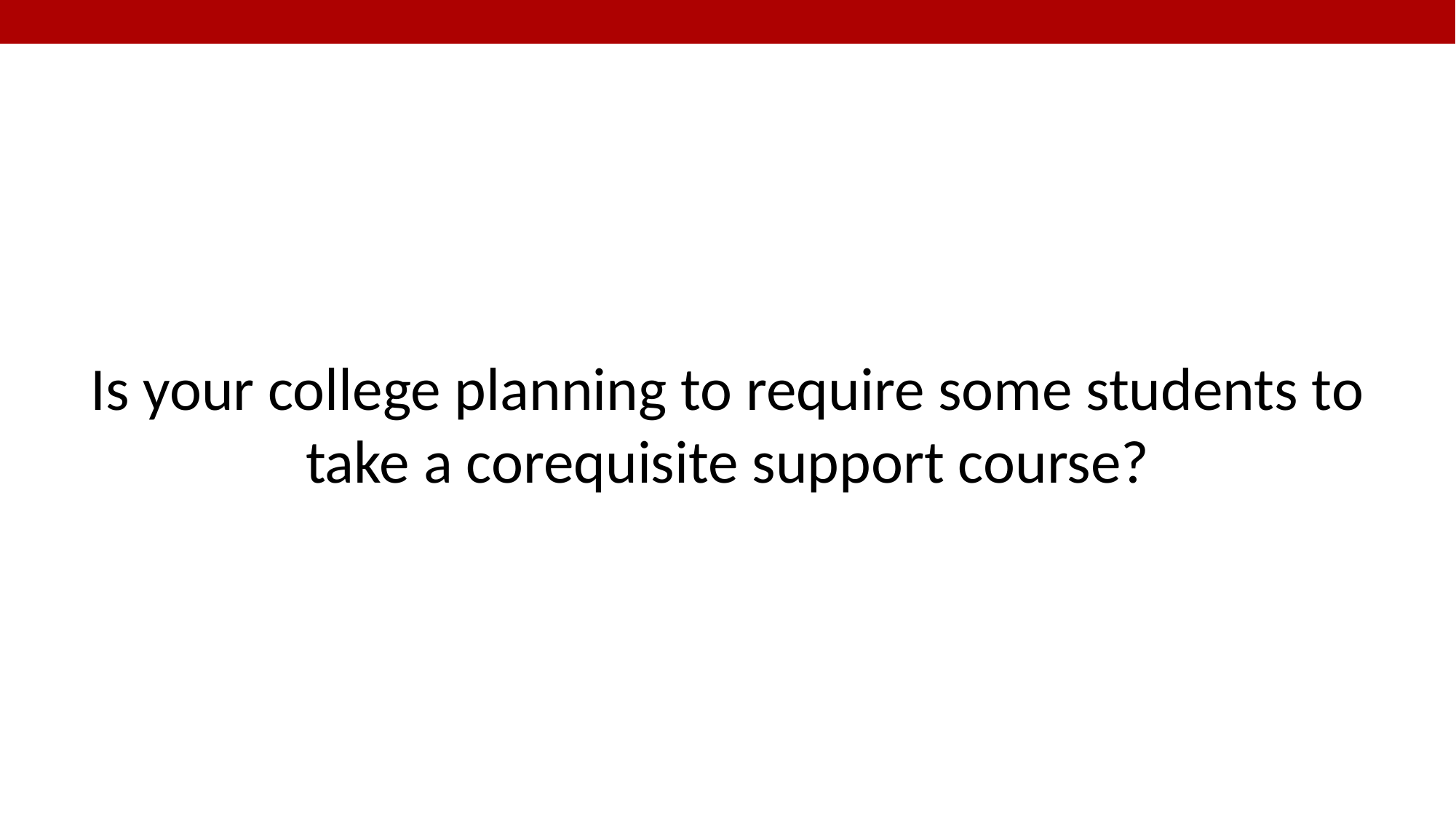

Is your college planning to require some students to take a corequisite support course?